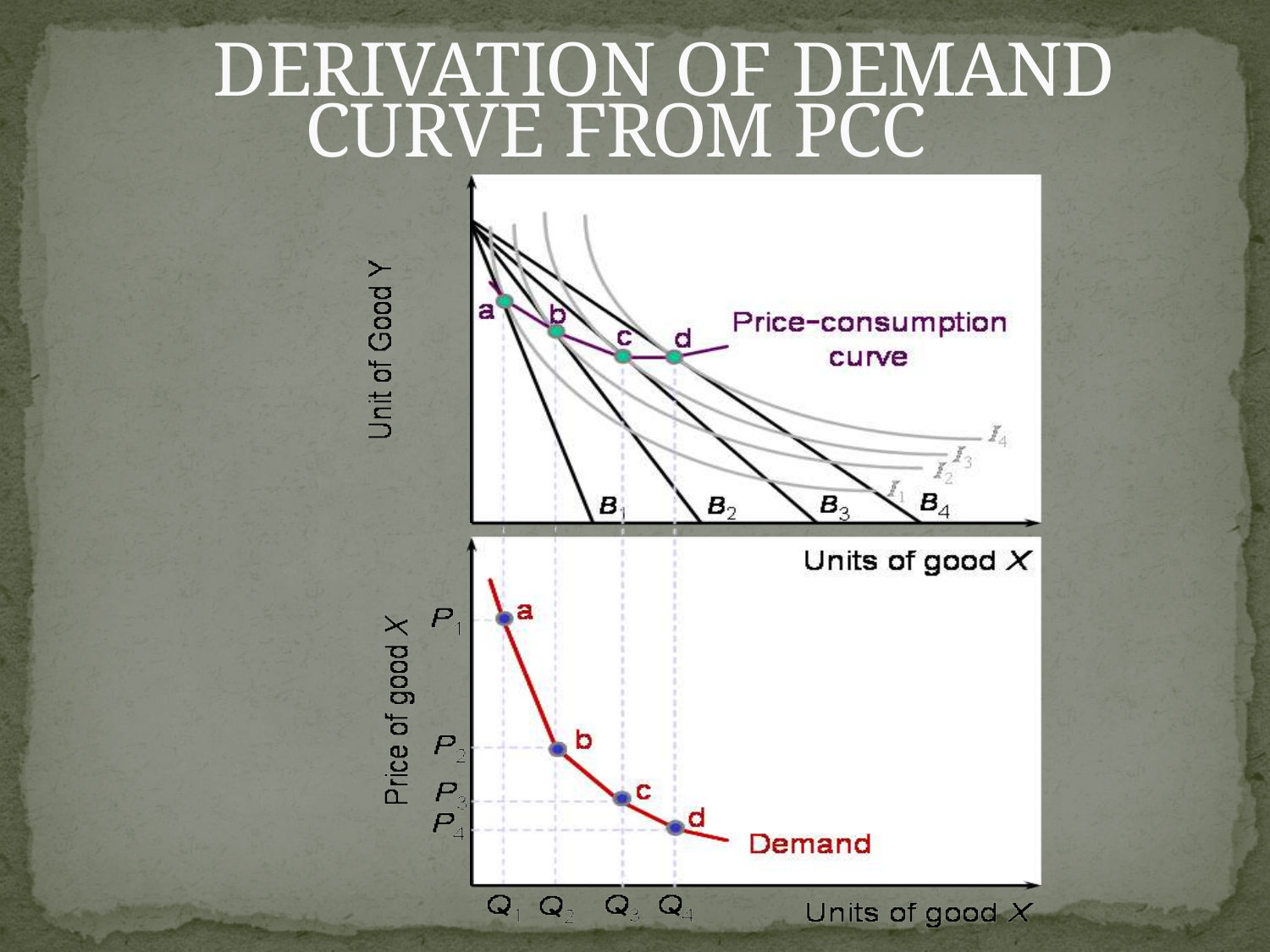

# DERIVATION OF DEMAND  CURVE FROM PCC